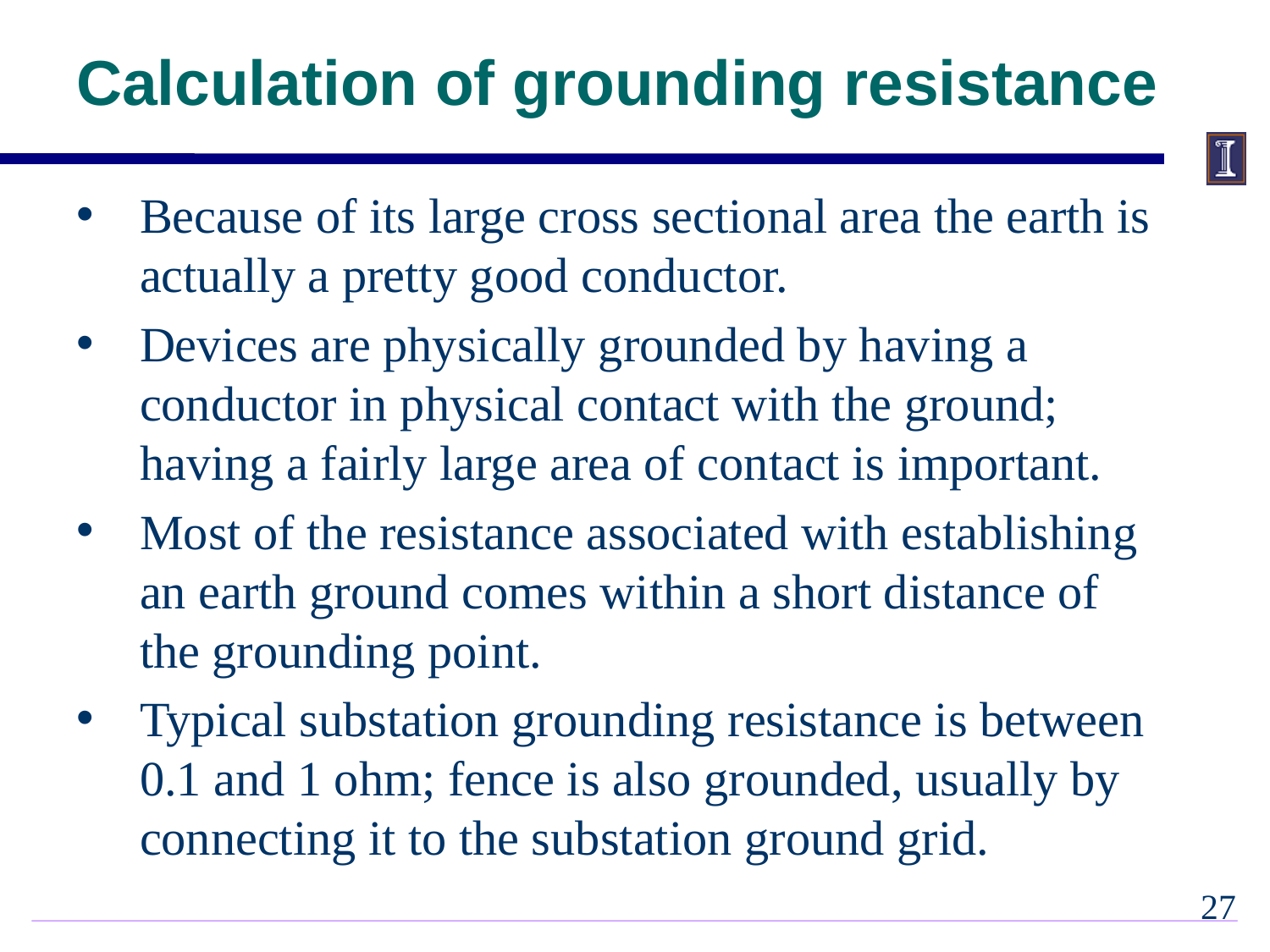

# Calculation of grounding resistance
Because of its large cross sectional area the earth is actually a pretty good conductor.
Devices are physically grounded by having a conductor in physical contact with the ground; having a fairly large area of contact is important.
Most of the resistance associated with establishing an earth ground comes within a short distance of the grounding point.
Typical substation grounding resistance is between 0.1 and 1 ohm; fence is also grounded, usually by connecting it to the substation ground grid.
27